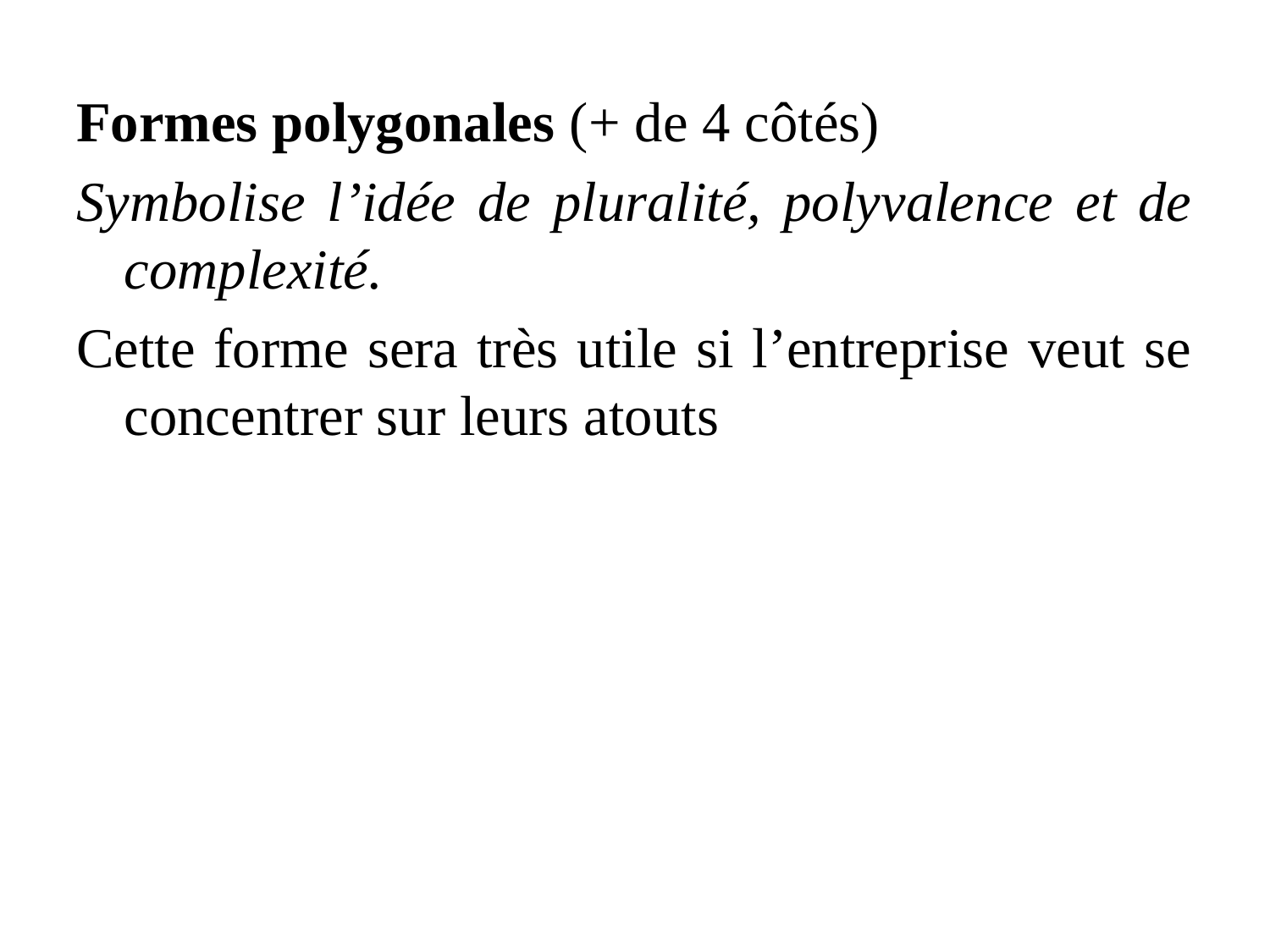

Formes polygonales (+ de 4 côtés)
Symbolise l’idée de pluralité, polyvalence et de complexité.
Cette forme sera très utile si l’entreprise veut se concentrer sur leurs atouts